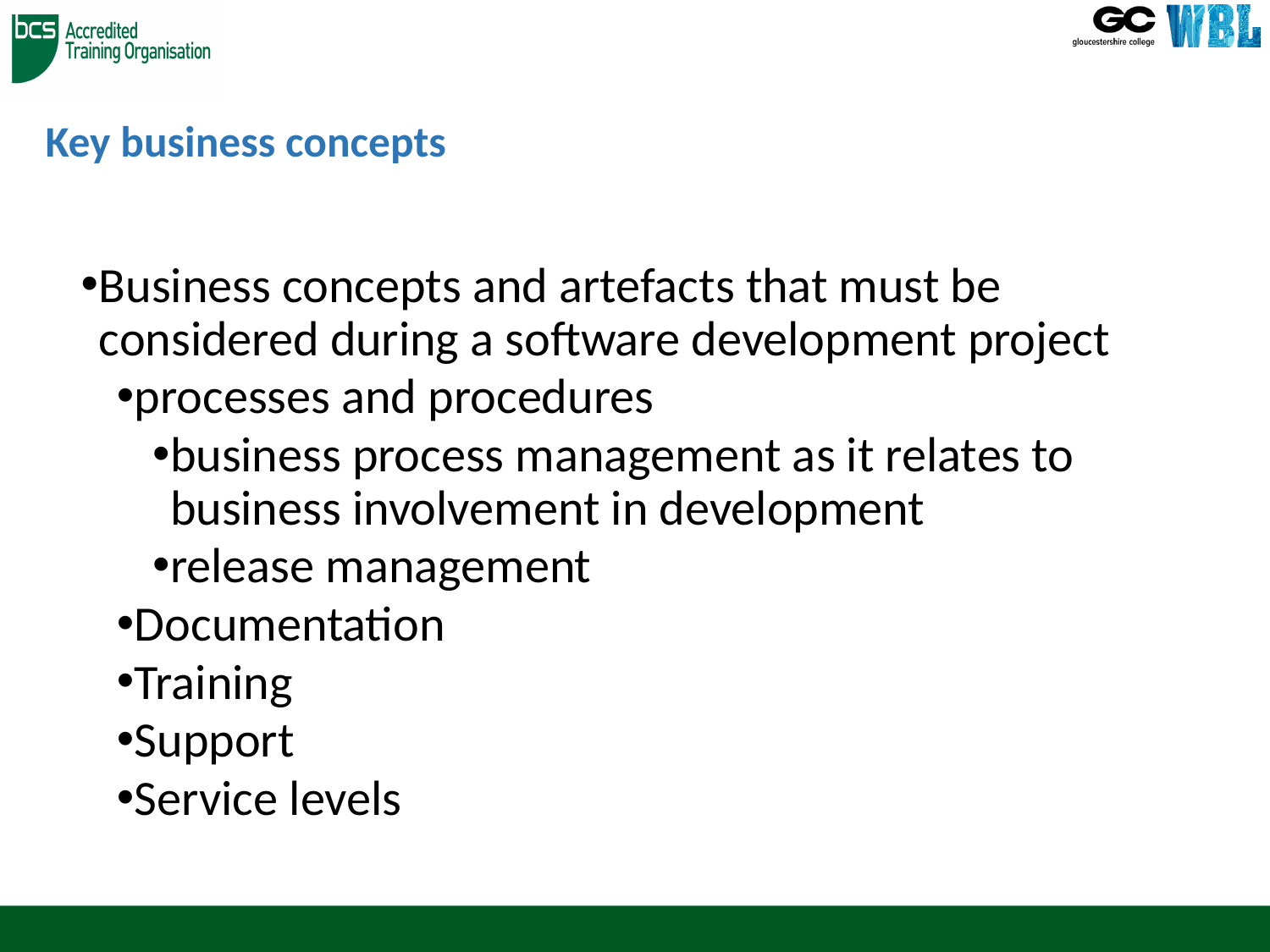

# Key business concepts
Business concepts and artefacts that must be considered during a software development project
processes and procedures
business process management as it relates to business involvement in development
release management
Documentation
Training
Support
Service levels